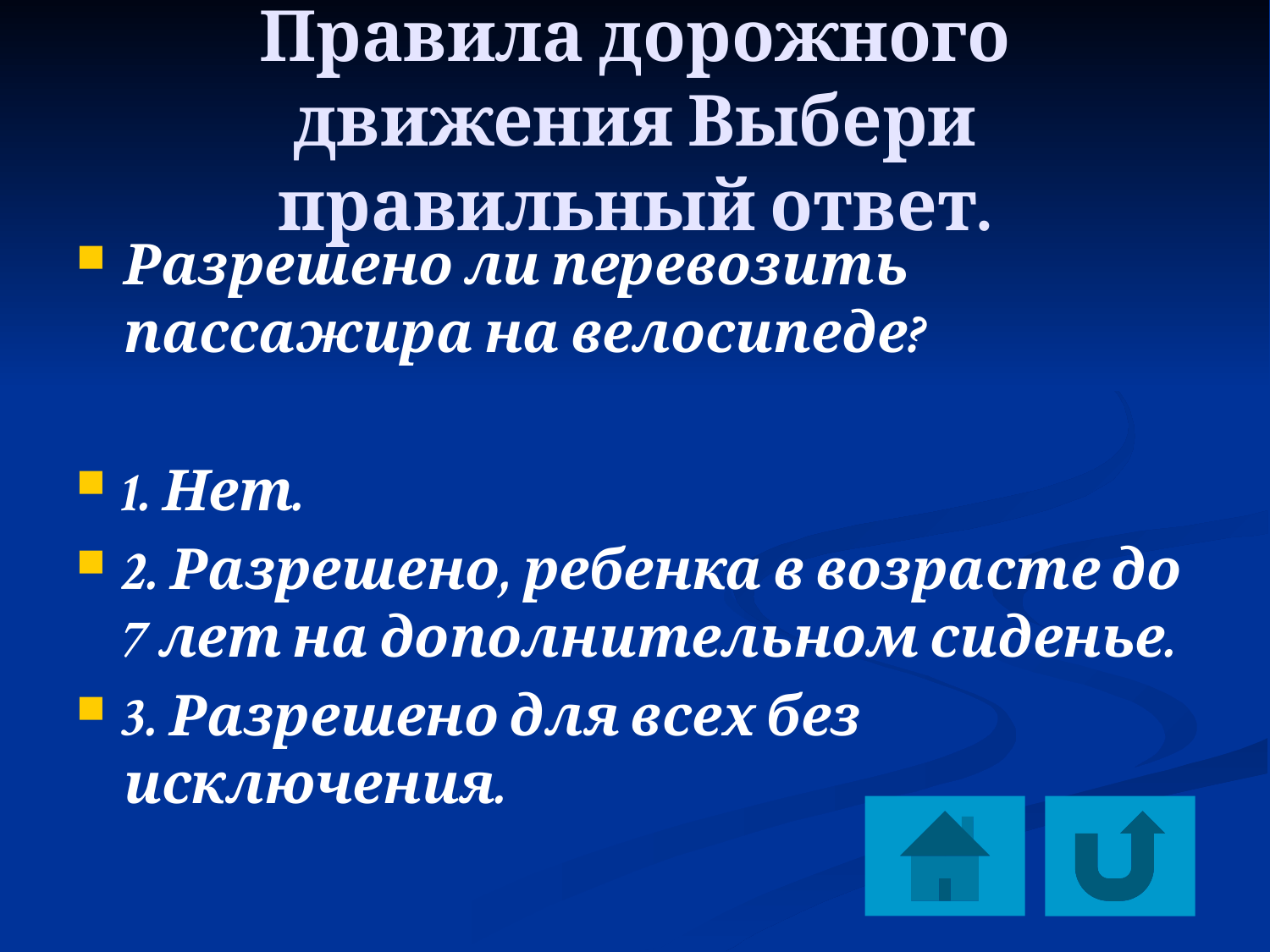

# Правила дорожного движения Выбери правильный ответ.
Разрешено ли перевозить пассажира на велосипеде?

1. Нет.
2. Разрешено, ребенка в возрасте до 7 лет на дополнительном сиденье.
3. Разрешено для всех без исключения.